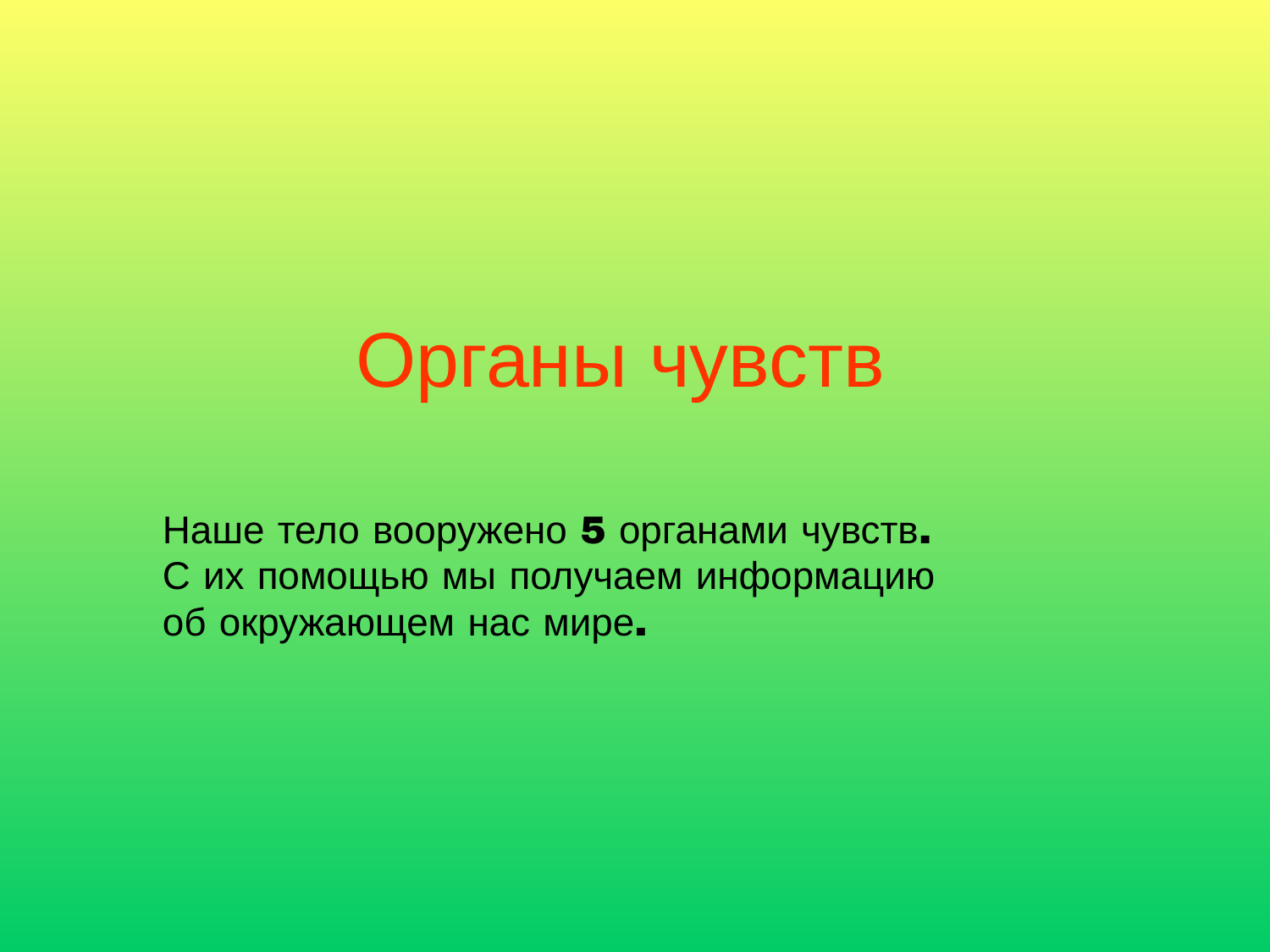

Органы чувств
Наше тело вооружено 5 органами чувств.
С их помощью мы получаем информацию
об окружающем нас мире.